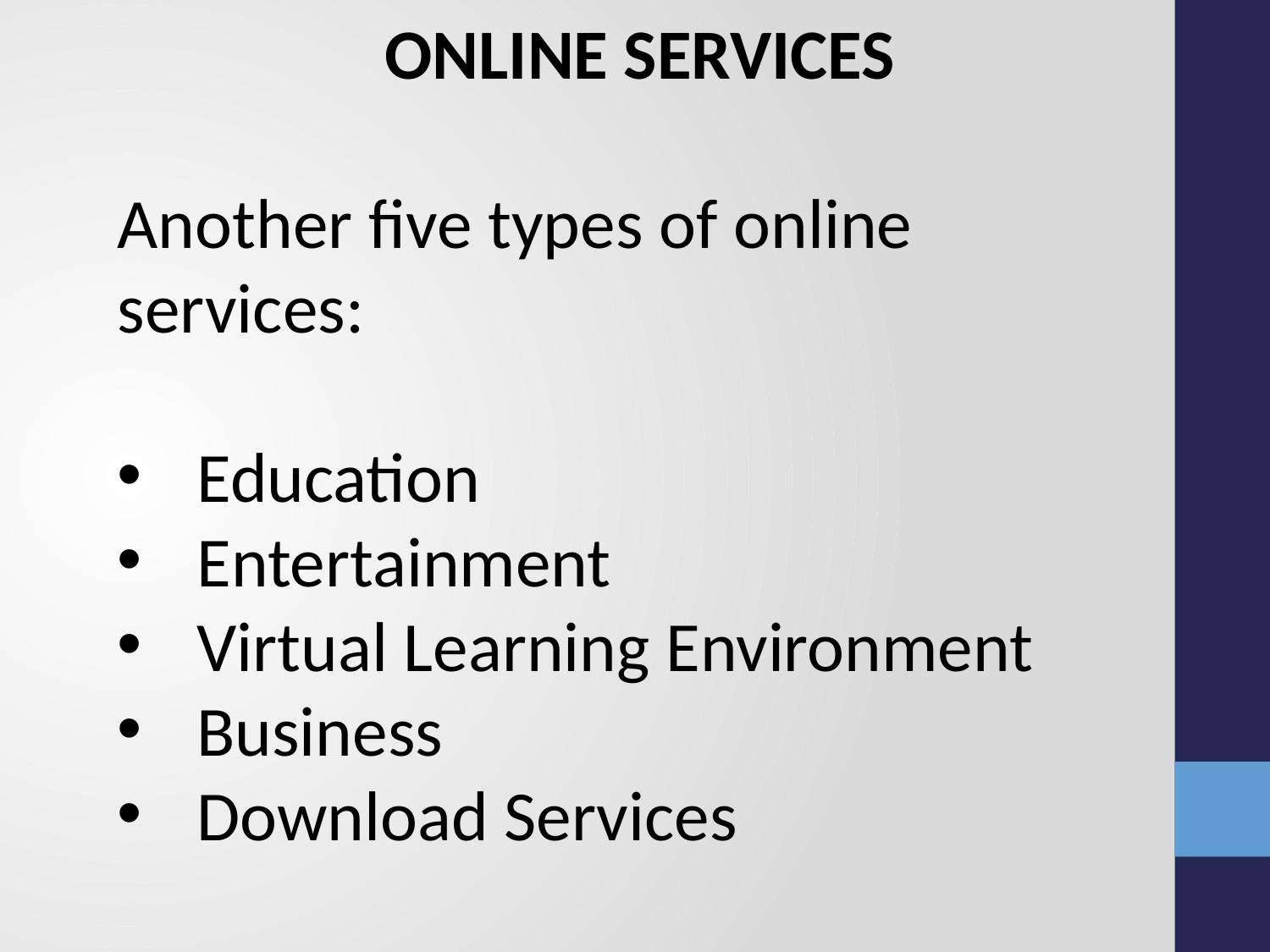

ONLINE SERVICES

Another five types of online services:

Education
Entertainment
Virtual Learning Environment
Business
Download Services